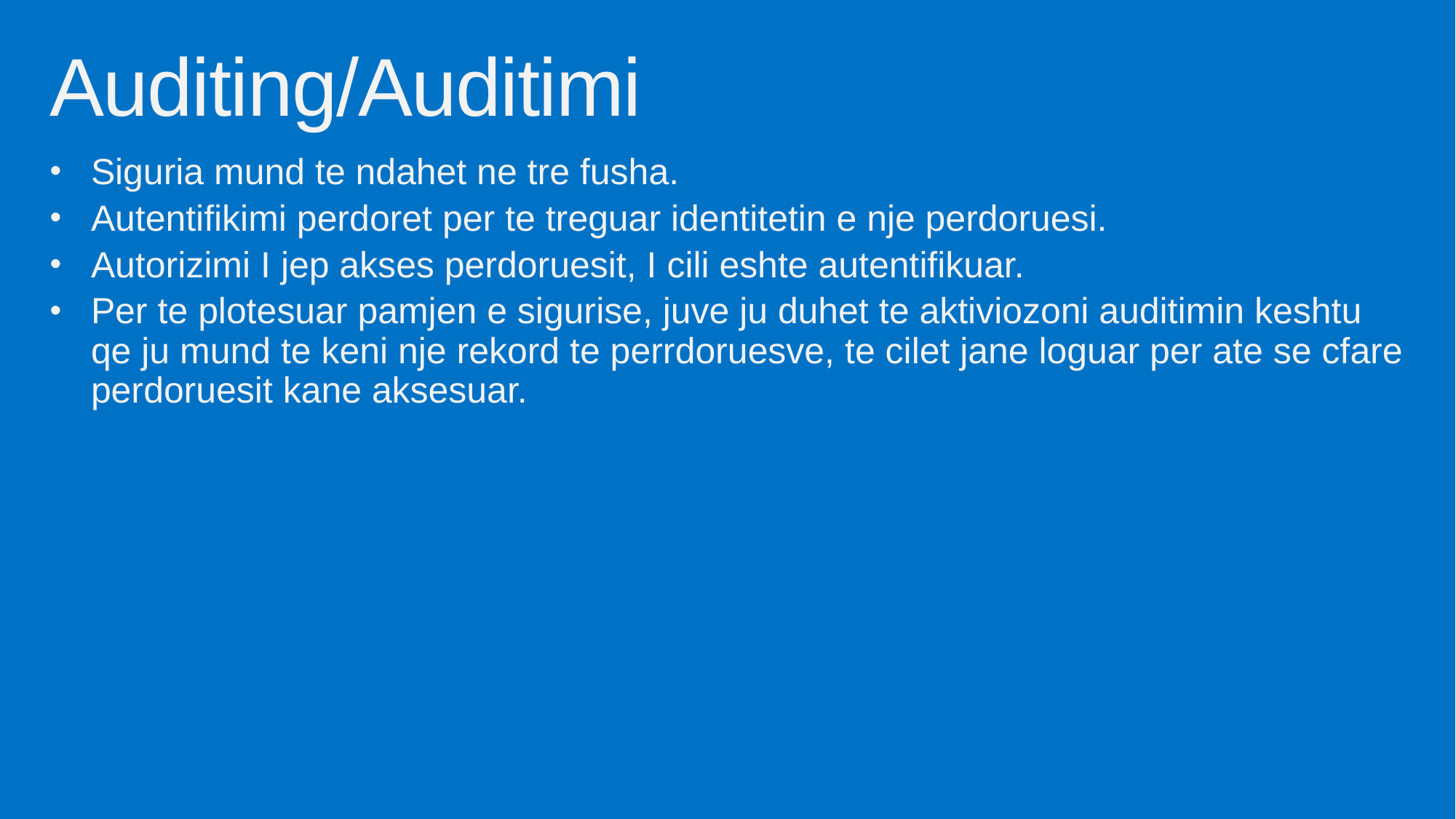

# Auditing/Auditimi
Siguria mund te ndahet ne tre fusha.
Autentifikimi perdoret per te treguar identitetin e nje perdoruesi.
Autorizimi I jep akses perdoruesit, I cili eshte autentifikuar.
Per te plotesuar pamjen e sigurise, juve ju duhet te aktiviozoni auditimin keshtu qe ju mund te keni nje rekord te perrdoruesve, te cilet jane loguar per ate se cfare perdoruesit kane aksesuar.